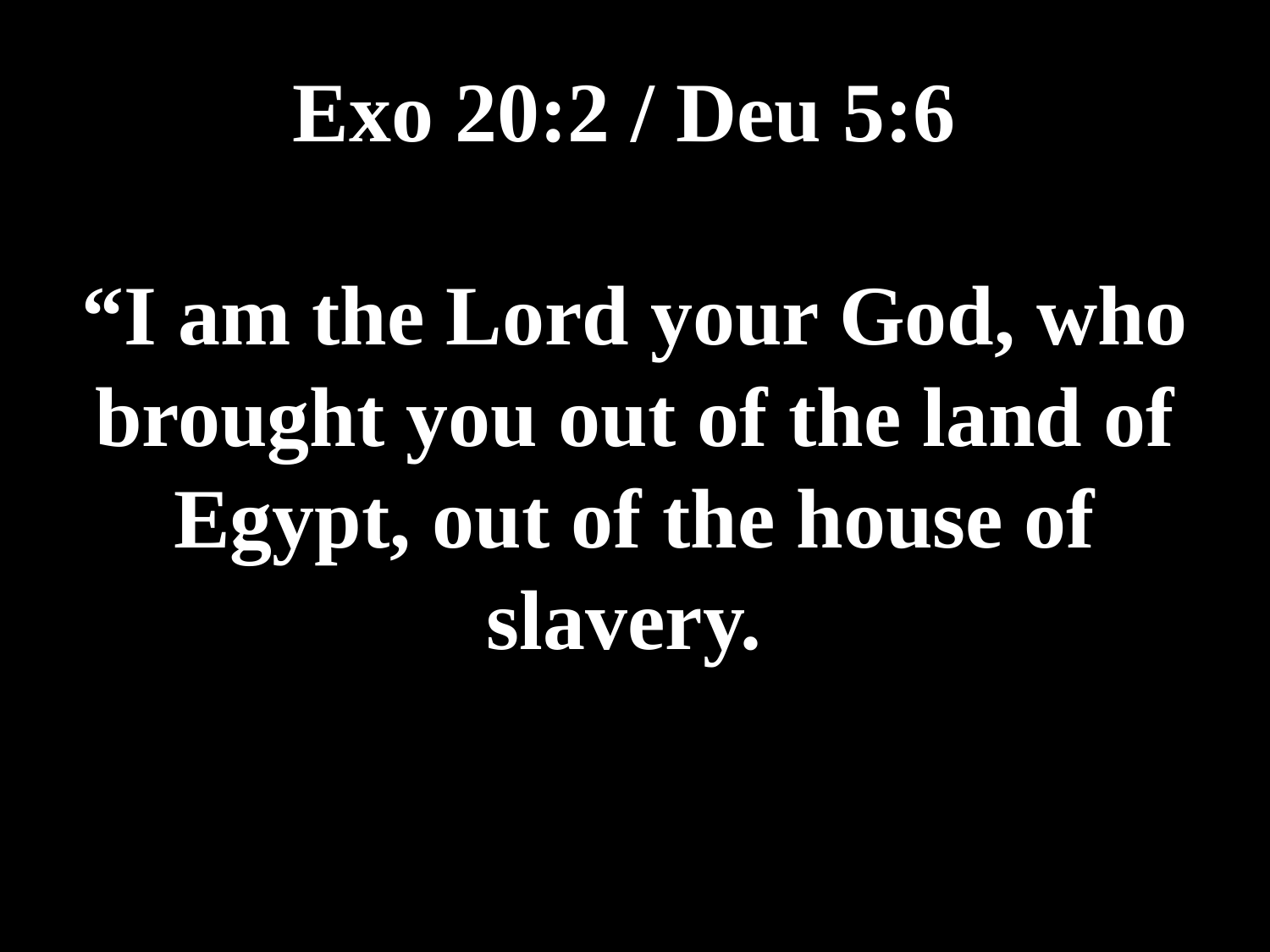

# Exo 20:2 / Deu 5:6 “I am the Lord your God, who brought you out of the land of Egypt, out of the house of slavery.